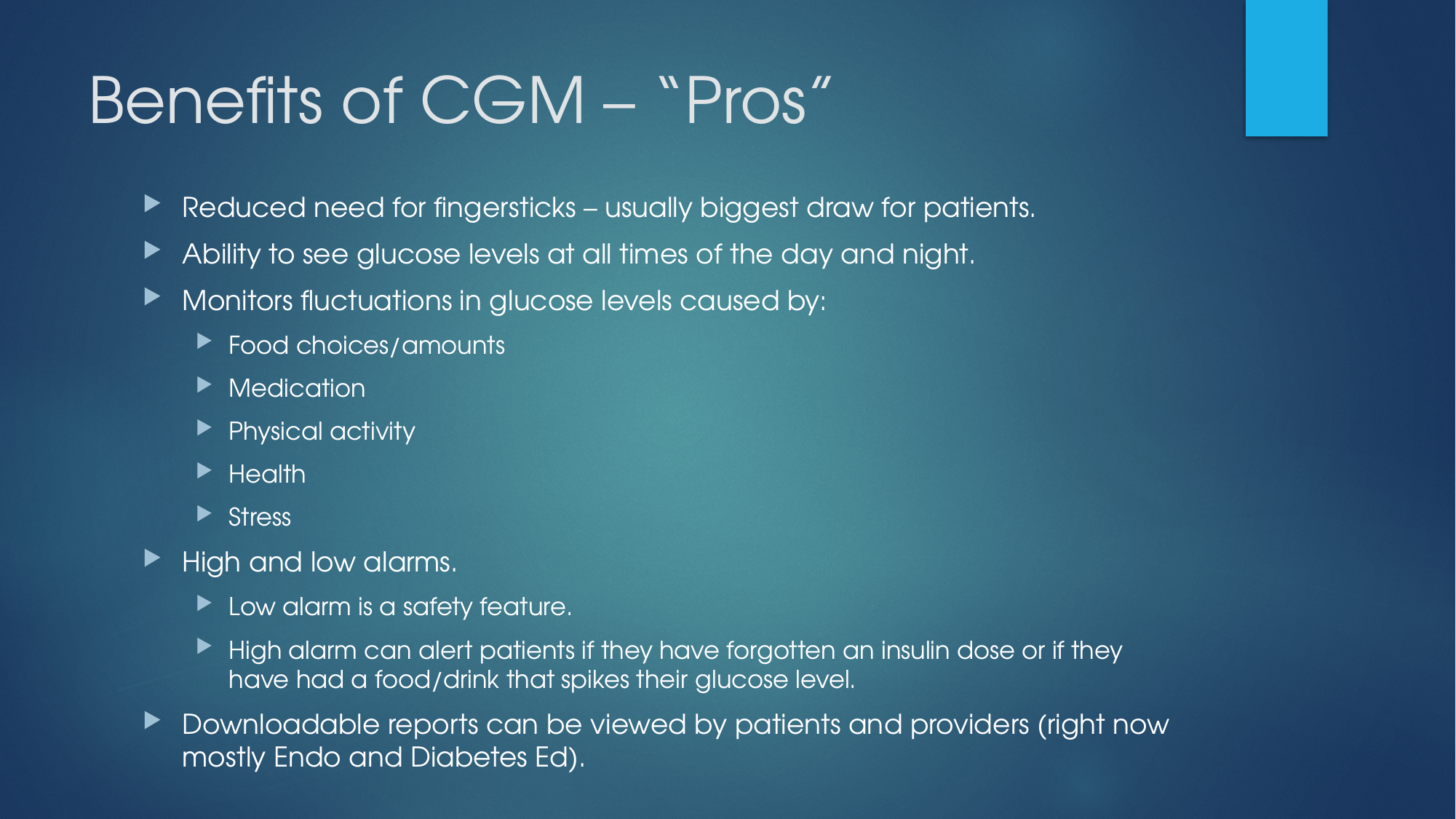

# Benefits of CGM – “Pros”
Reduced need for fingersticks – usually biggest draw for patients.
Ability to see glucose levels at all times of the day and night.
Monitors fluctuations in glucose levels caused by:
Food choices/amounts
Medication
Physical activity
Health
Stress
High and low alarms.
Low alarm is a safety feature.
High alarm can alert patients if they have forgotten an insulin dose or if they have had a food/drink that spikes their glucose level.
Downloadable reports can be viewed by patients and providers (right now mostly Endo and Diabetes Ed).